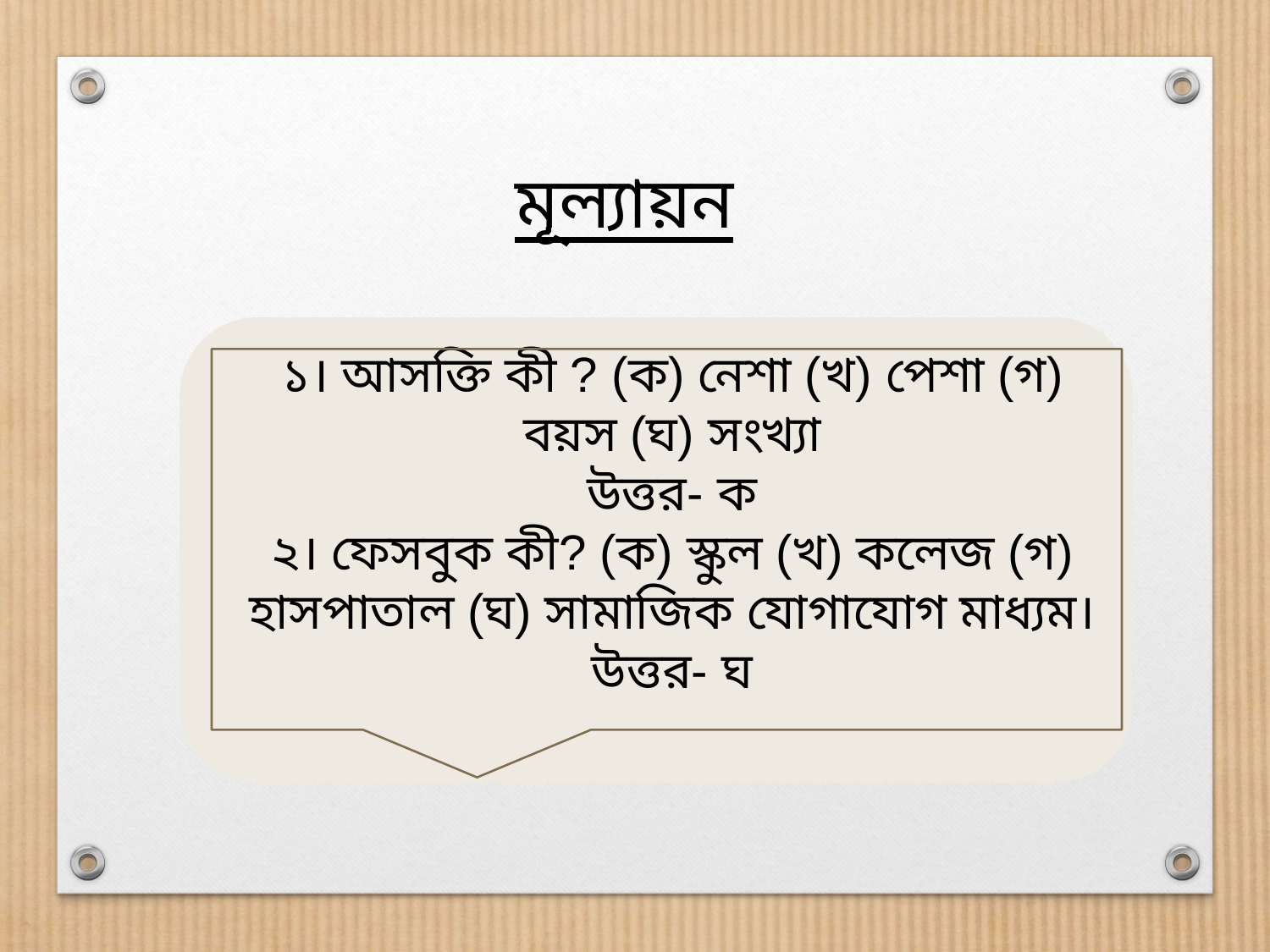

মূল্যায়ন

১। আসক্তি কী ? (ক) নেশা (খ) পেশা (গ) বয়স (ঘ) সংখ্যা
উত্তর- ক
২। ফেসবুক কী? (ক) স্কুল (খ) কলেজ (গ) হাসপাতাল (ঘ) সামাজিক যোগাযোগ মাধ্যম।
উত্তর- ঘ